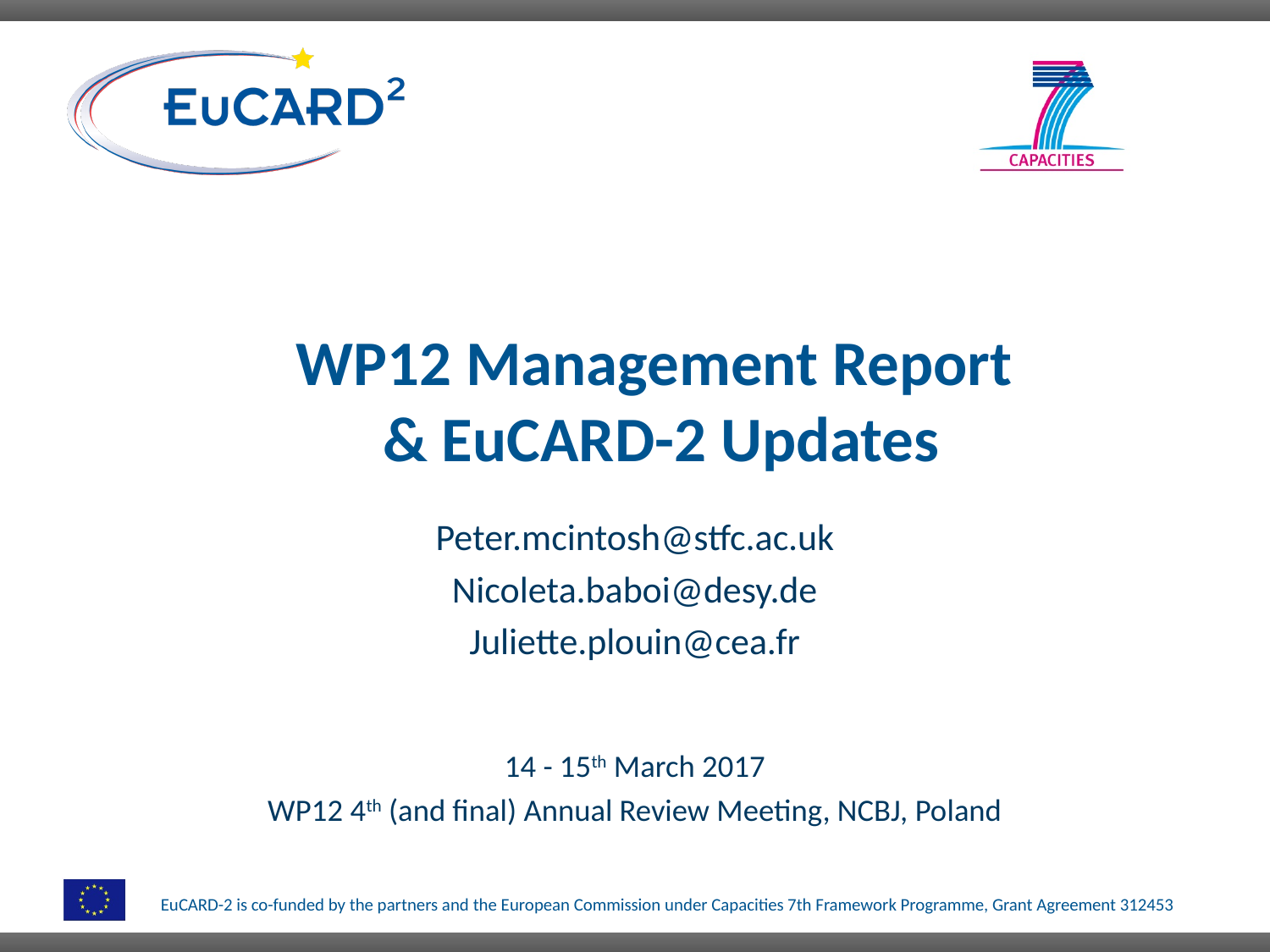

# WP12 Management Report & EuCARD-2 Updates

Peter.mcintosh@stfc.ac.uk
Nicoleta.baboi@desy.de
Juliette.plouin@cea.fr

14 - 15th March 2017
WP12 4th (and final) Annual Review Meeting, NCBJ, Poland